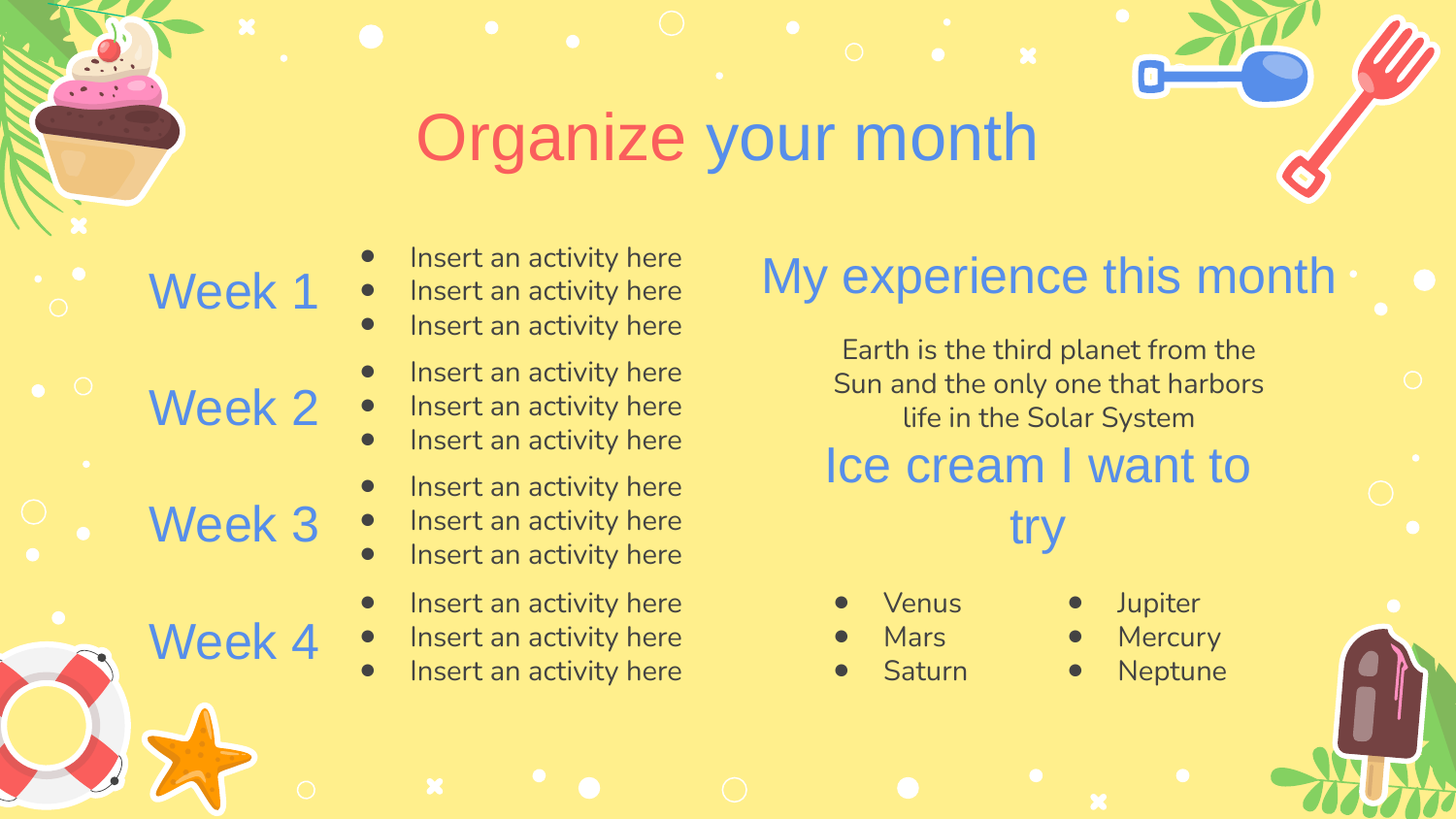

# Organize your month
Insert an activity here
Insert an activity here
Insert an activity here
Week 1
My experience this month
Earth is the third planet from the Sun and the only one that harbors life in the Solar System
Insert an activity here
Insert an activity here
Insert an activity here
Week 2
Insert an activity here
Insert an activity here
Insert an activity here
Week 3
Ice cream I want to try
Insert an activity here
Insert an activity here
Insert an activity here
Venus
Mars
Saturn
Jupiter
Mercury
Neptune
Week 4